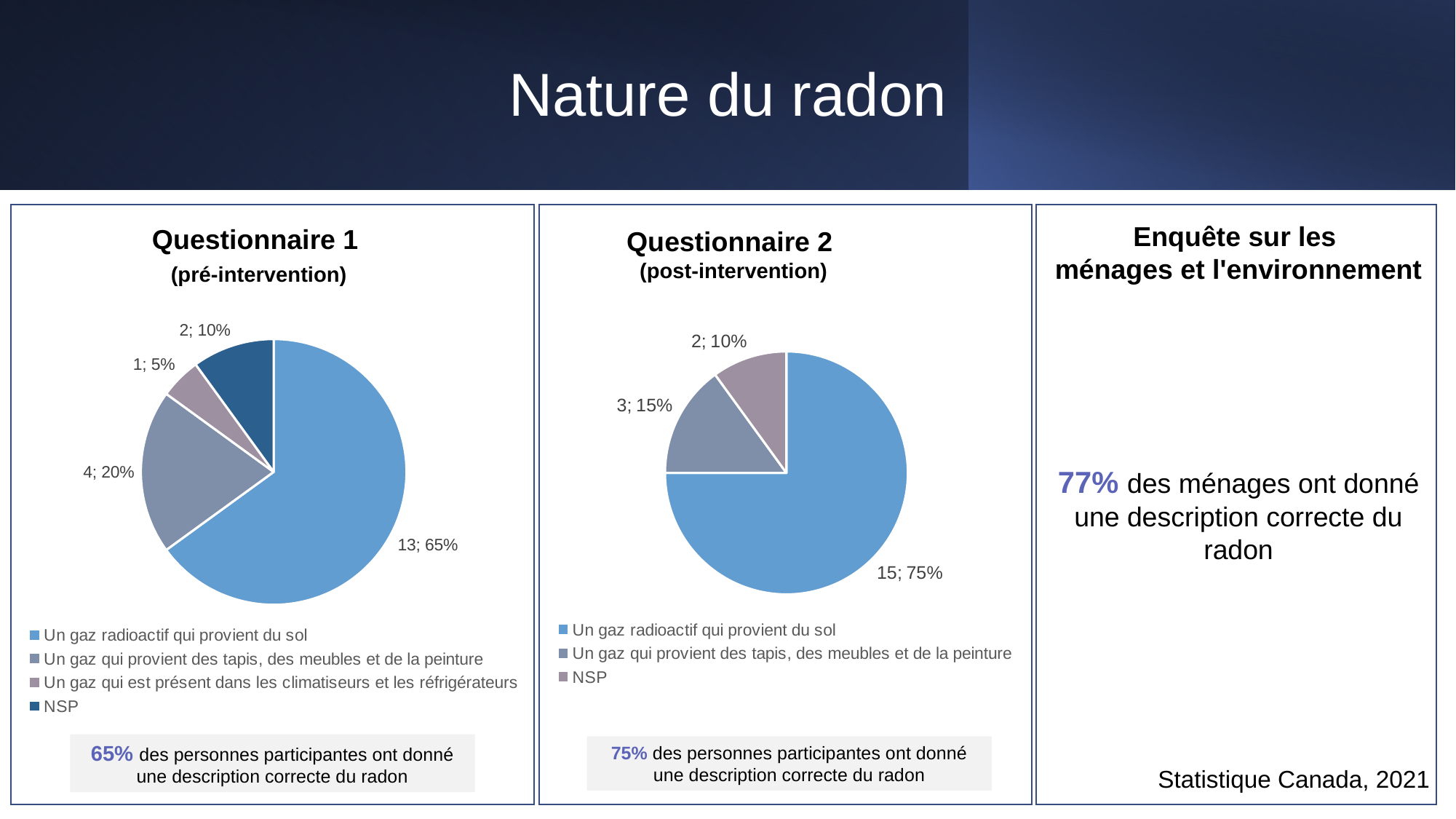

# Nature du radon

Enquête sur les
ménages et l'environnement
Questionnaire 1
 (pré-intervention)
Questionnaire 2
(post-intervention)

### Chart

| Category |  |
|---|---|
| Un gaz radioactif qui provient du sol | 13.0 |
| Un gaz qui provient des tapis, des meubles et de la peinture | 4.0 |
| Un gaz qui est présent dans les climatiseurs et les réfrigérateurs | 1.0 |
| NSP | 2.0 |

### Chart

| Category |  |
|---|---|
| Un gaz radioactif qui provient du sol | 15.0 |
| Un gaz qui provient des tapis, des meubles et de la peinture | 3.0 |
| NSP | 2.0 |
77% des ménages ont donné une description correcte du radon
65% des personnes participantes ont donné une description correcte du radon
75% des personnes participantes ont donné une description correcte du radon
Statistique Canada, 2021